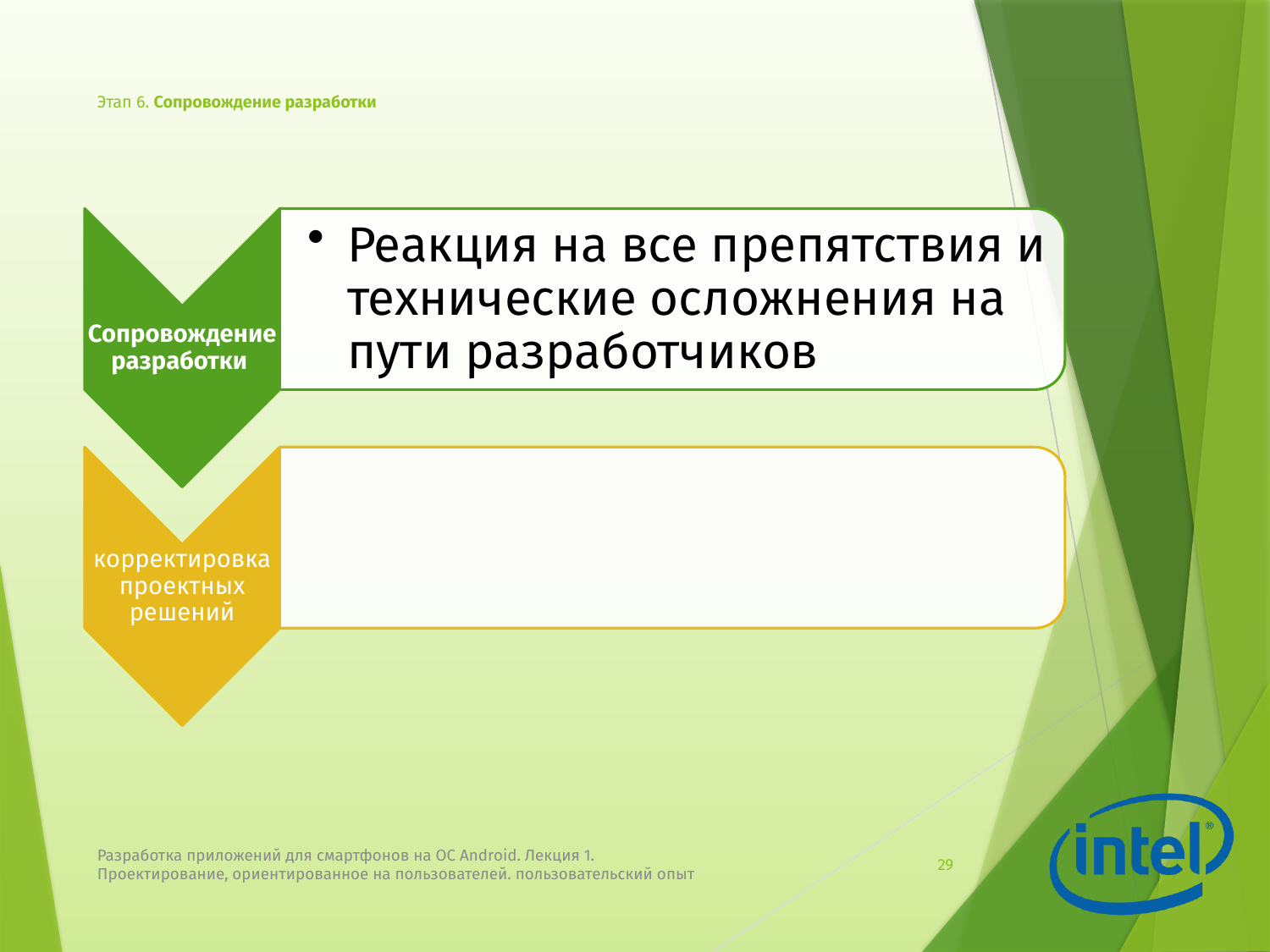

# Этап 6. Сопровождение разработки
Сопровождение разработки
Реакция на все препятствия и технические осложнения на пути разработчиков
корректировка проектных решений
Разработка приложений для смартфонов на ОС Android. Лекция 1. Проектирование, ориентированное на пользователей. пользовательский опыт
29